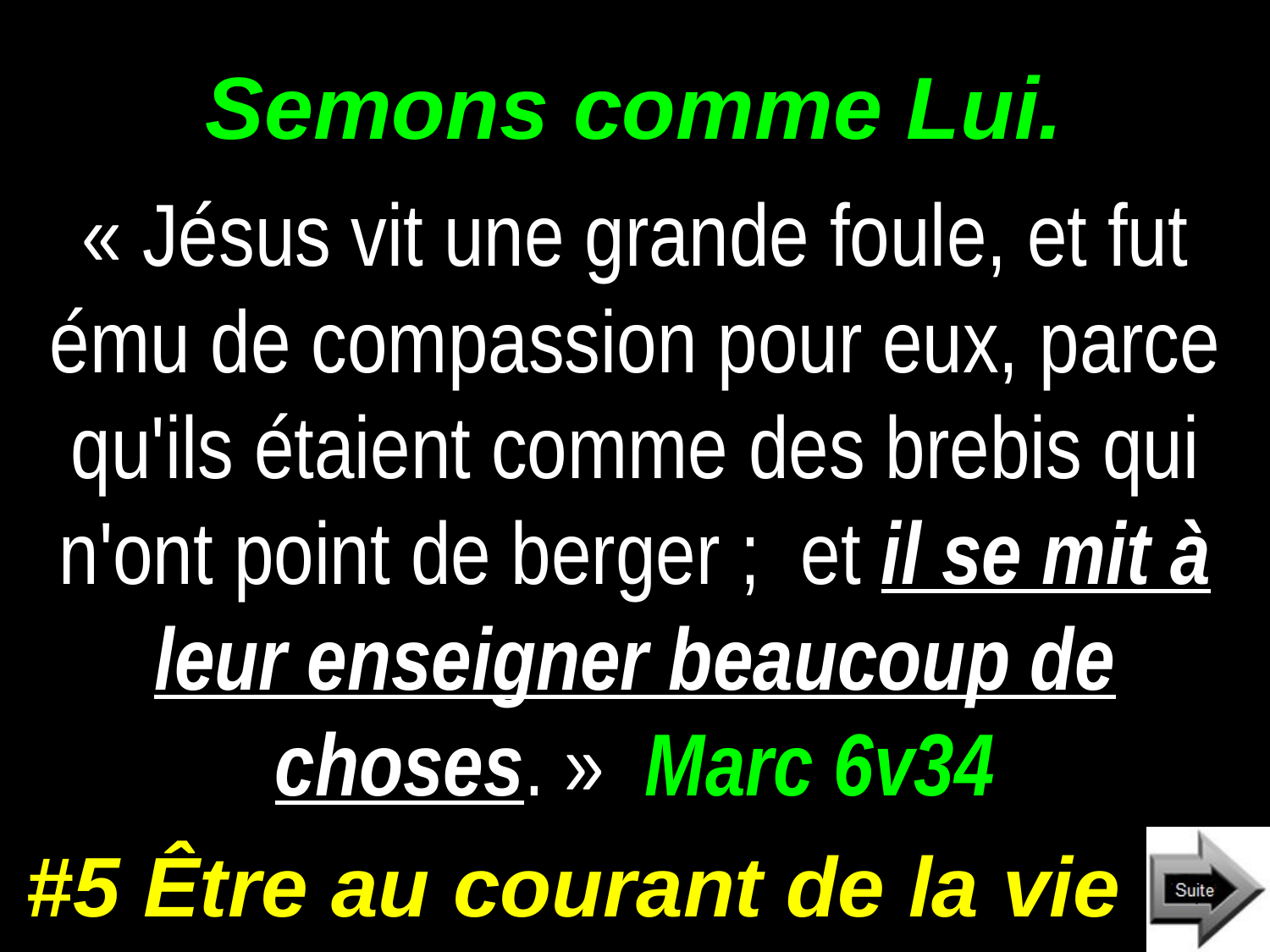

# Semons comme Lui.
« Jésus vit une grande foule, et fut ému de compassion pour eux, parce qu'ils étaient comme des brebis qui n'ont point de berger ;  et il se mit à leur enseigner beaucoup de choses. »  Marc 6v34
#5 Être au courant de la vie